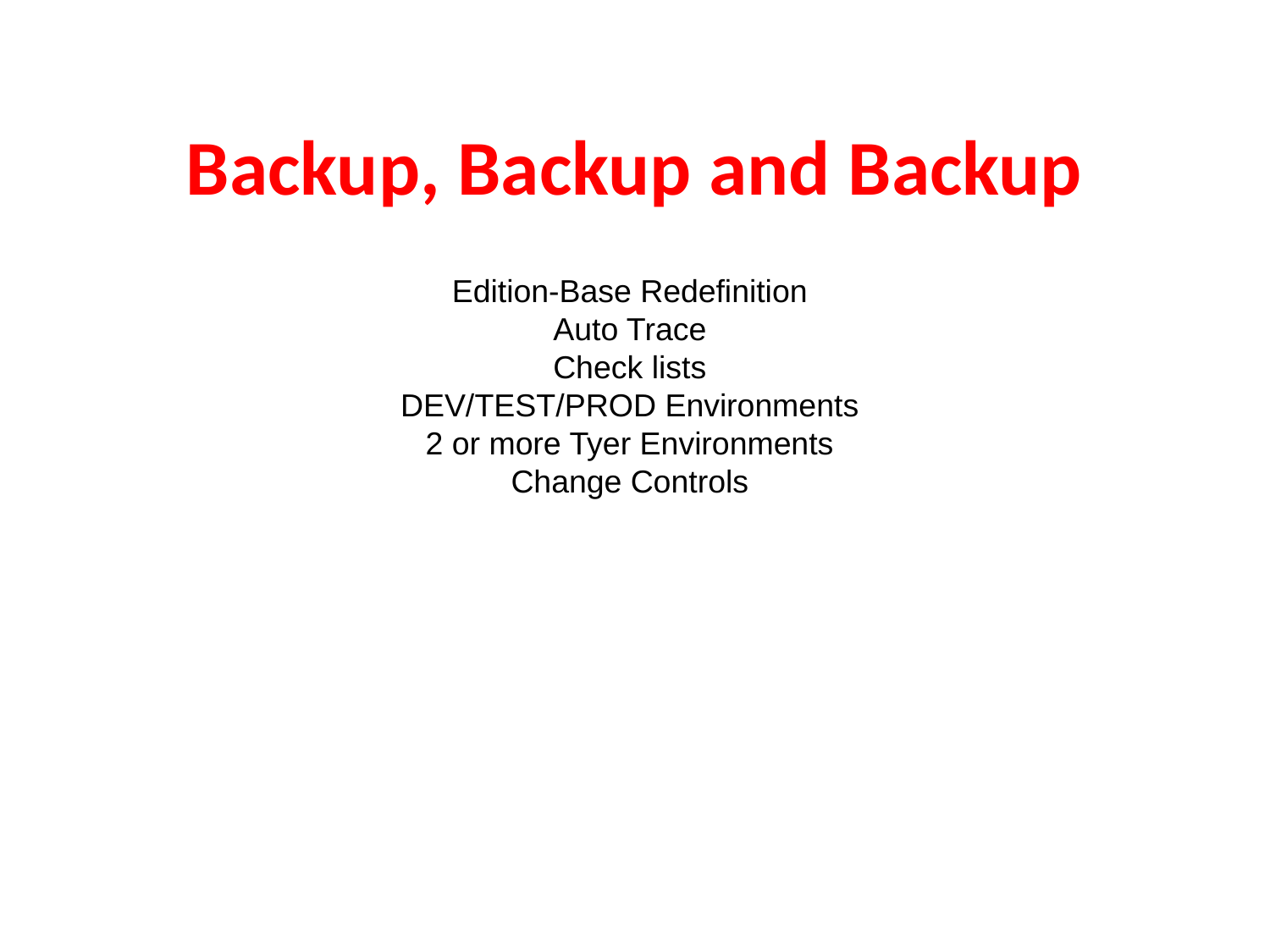

# Backup, Backup and Backup
Edition-Base Redefinition
Auto Trace
Check lists
DEV/TEST/PROD Environments
2 or more Tyer Environments
Change Controls